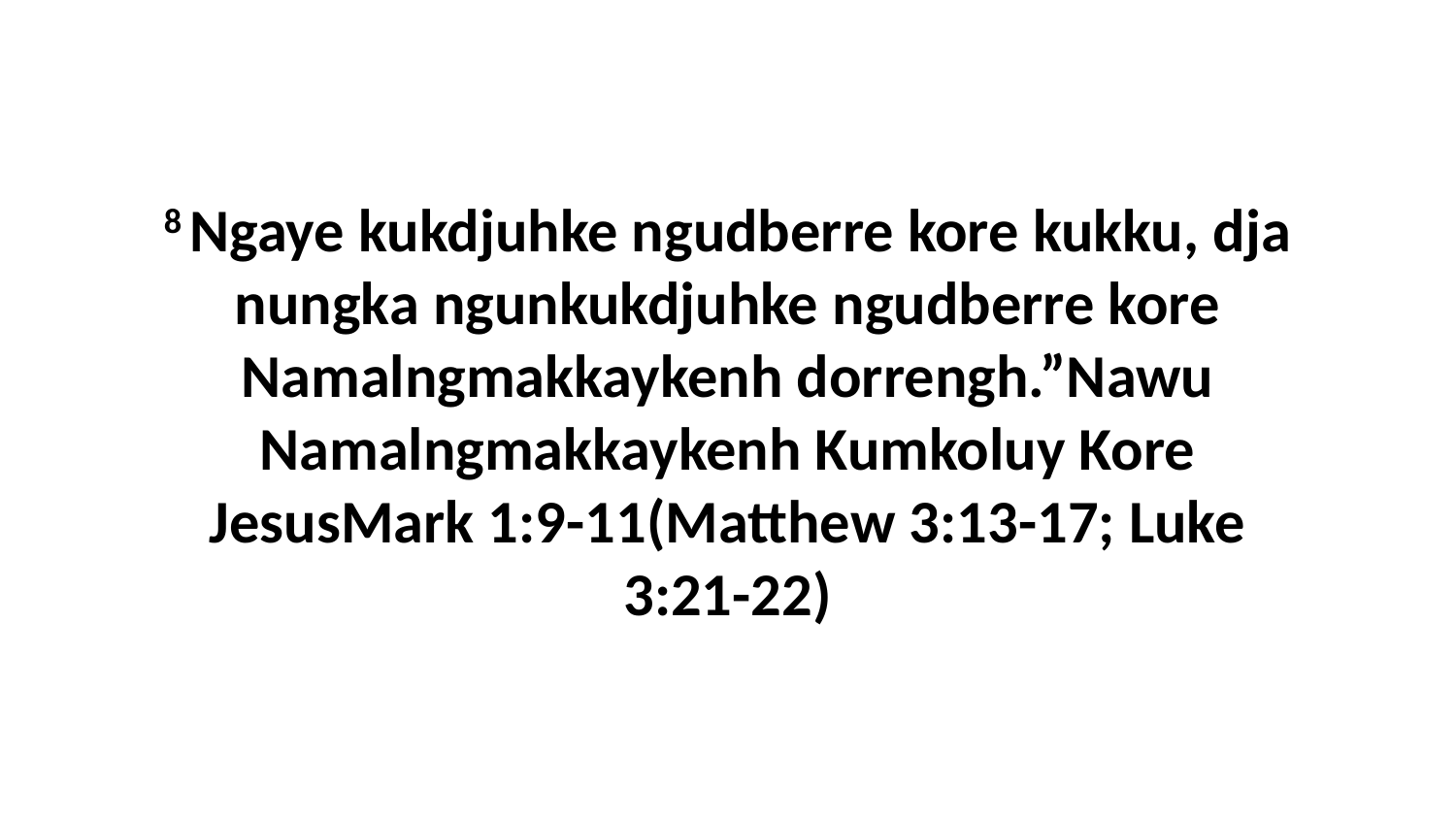

8 Ngaye kukdjuhke ngudberre kore kukku, dja nungka ngunkukdjuhke ngudberre kore Namalngmakkaykenh dorrengh.”Nawu Namalngmakkaykenh Kumkoluy Kore JesusMark 1:9-11(Matthew 3:13-17; Luke 3:21-22)